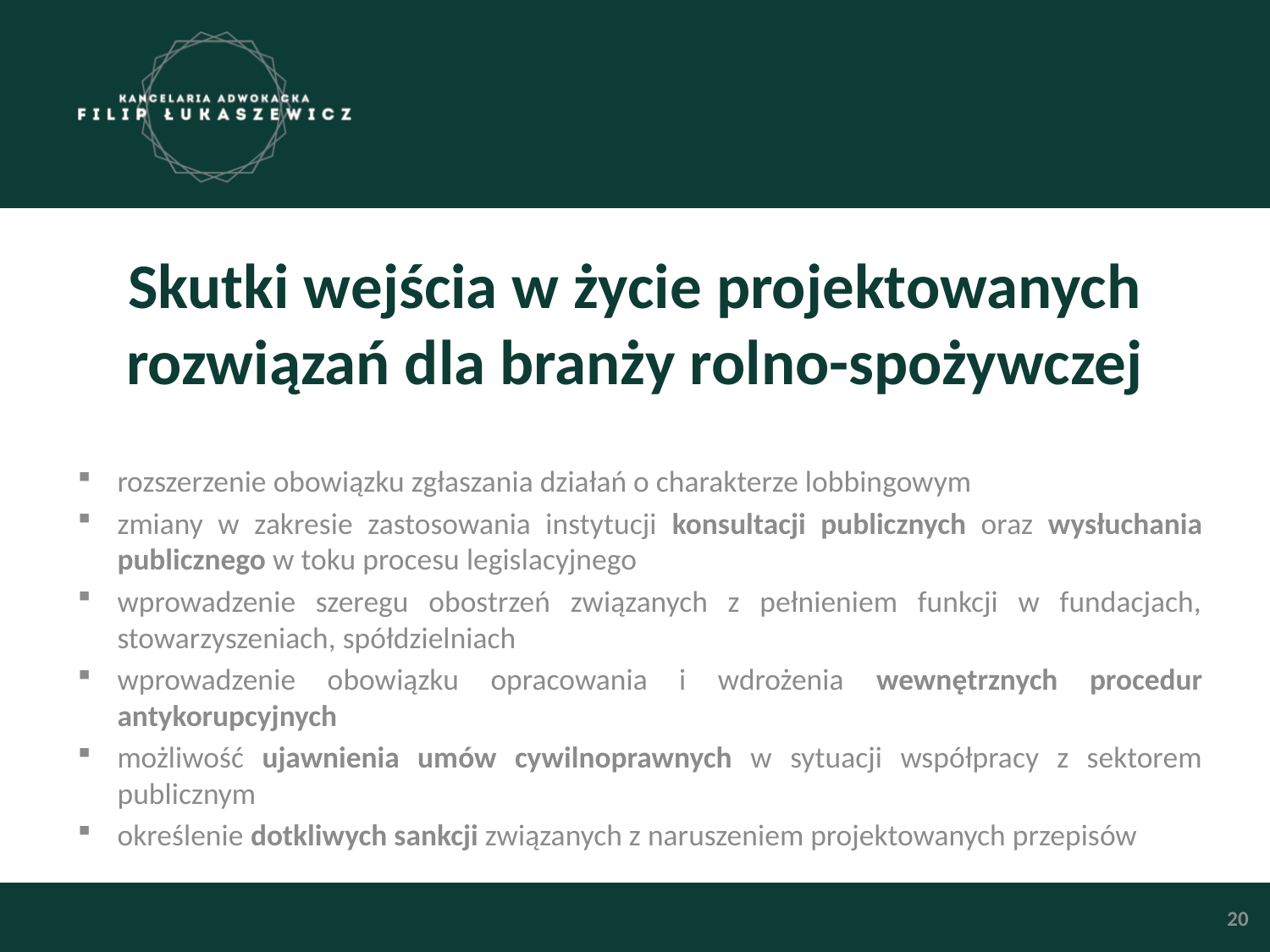

# Skutki wejścia w życie projektowanych rozwiązań dla branży rolno-spożywczej
rozszerzenie obowiązku zgłaszania działań o charakterze lobbingowym
zmiany w zakresie zastosowania instytucji konsultacji publicznych oraz wysłuchania publicznego w toku procesu legislacyjnego
wprowadzenie szeregu obostrzeń związanych z pełnieniem funkcji w fundacjach, stowarzyszeniach, spółdzielniach
wprowadzenie obowiązku opracowania i wdrożenia wewnętrznych procedur antykorupcyjnych
możliwość ujawnienia umów cywilnoprawnych w sytuacji współpracy z sektorem publicznym
określenie dotkliwych sankcji związanych z naruszeniem projektowanych przepisów

20